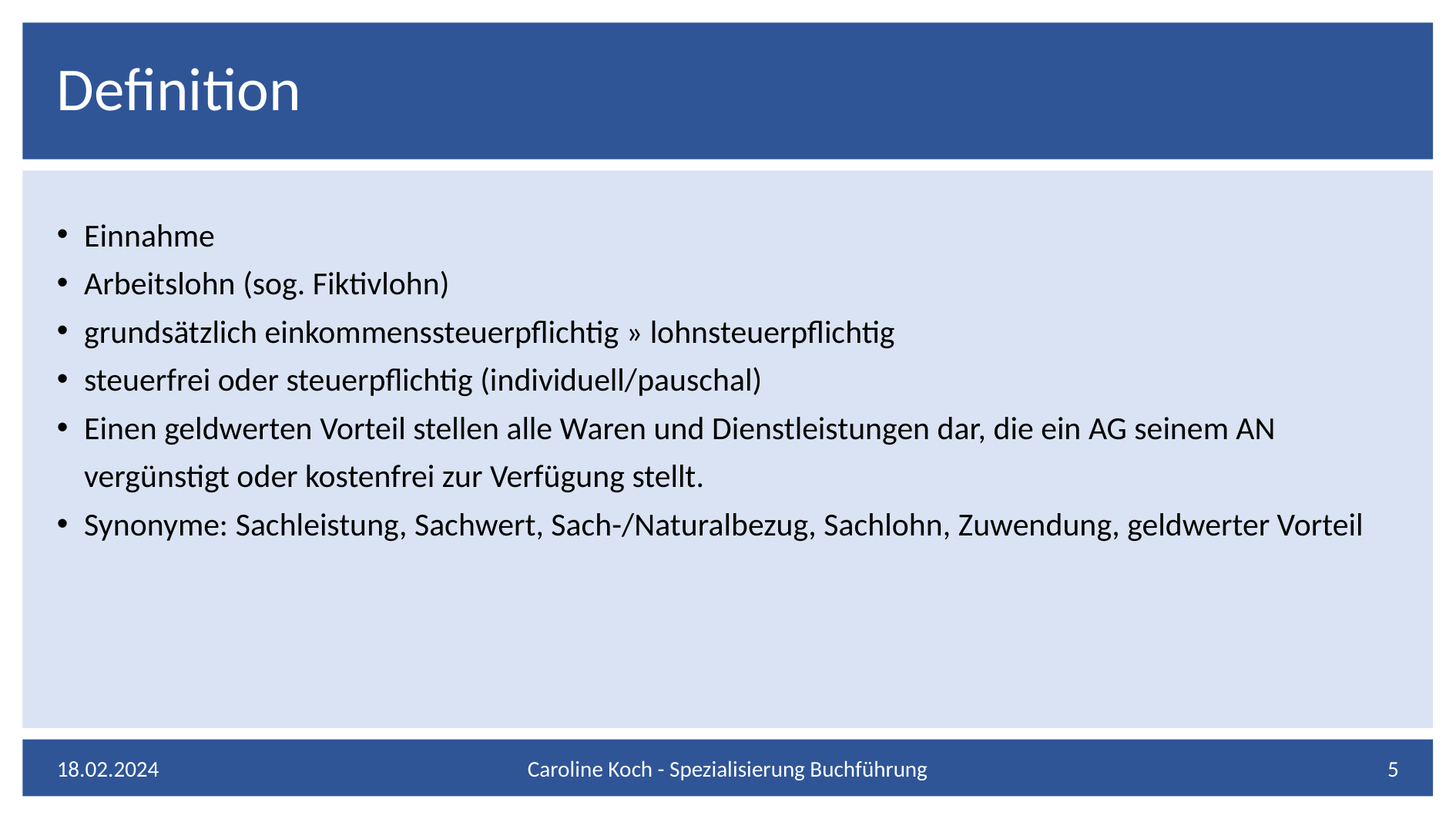

# Definition
Einnahme
Arbeitslohn (sog. Fiktivlohn)
grundsätzlich einkommenssteuerpflichtig » lohnsteuerpflichtig
steuerfrei oder steuerpflichtig (individuell/pauschal)
Einen geldwerten Vorteil stellen alle Waren und Dienstleistungen dar, die ein AG seinem AN vergünstigt oder kostenfrei zur Verfügung stellt.
Synonyme: Sachleistung, Sachwert, Sach-/Naturalbezug, Sachlohn, Zuwendung, geldwerter Vorteil

18.02.2024
Caroline Koch - Spezialisierung Buchführung
5